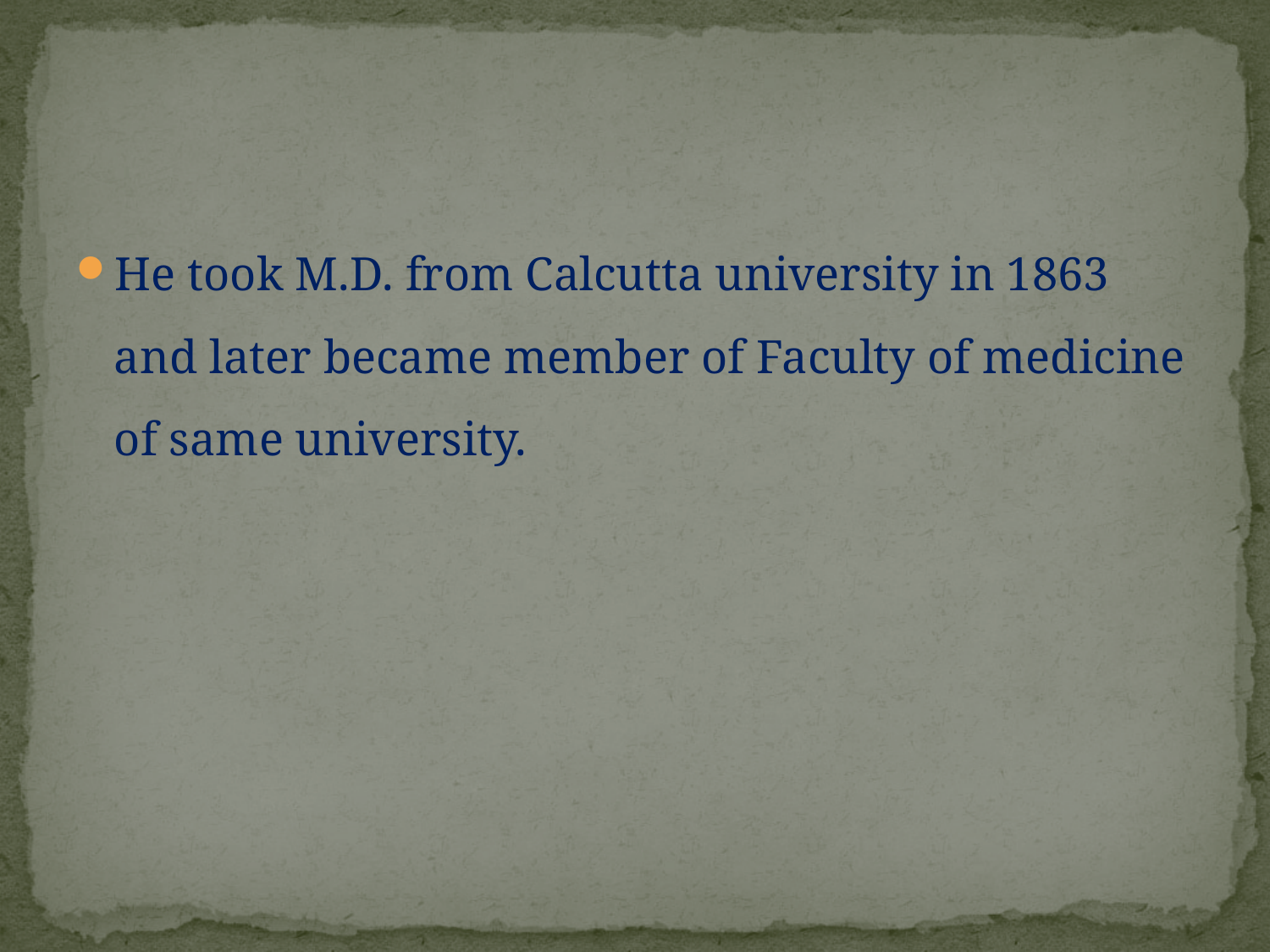

#
He took M.D. from Calcutta university in 1863 and later became member of Faculty of medicine of same university.